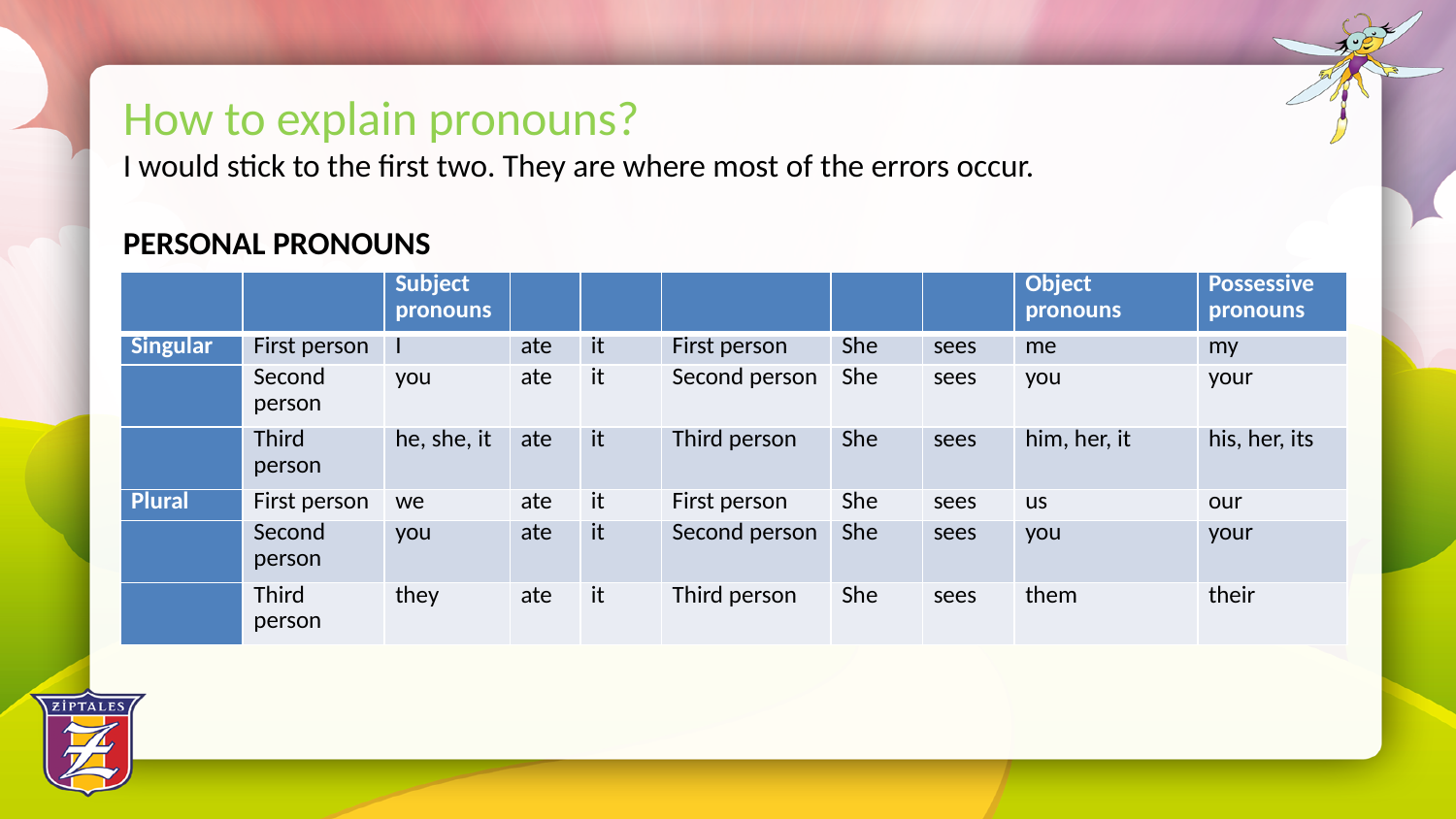

How to explain pronouns?
I would stick to the first two. They are where most of the errors occur.

PERSONAL PRONOUNS

|  |  | Subject pronouns |  |  |  |  |  | Object pronouns | Possessive pronouns |
| --- | --- | --- | --- | --- | --- | --- | --- | --- | --- |
| Singular | First person | I | ate | it | First person | She | sees | me | my |
|  | Second person | you | ate | it | Second person | She | sees | you | your |
|  | Third person | he, she, it | ate | it | Third person | She | sees | him, her, it | his, her, its |
| Plural | First person | we | ate | it | First person | She | sees | us | our |
|  | Second person | you | ate | it | Second person | She | sees | you | your |
|  | Third person | they | ate | it | Third person | She | sees | them | their |